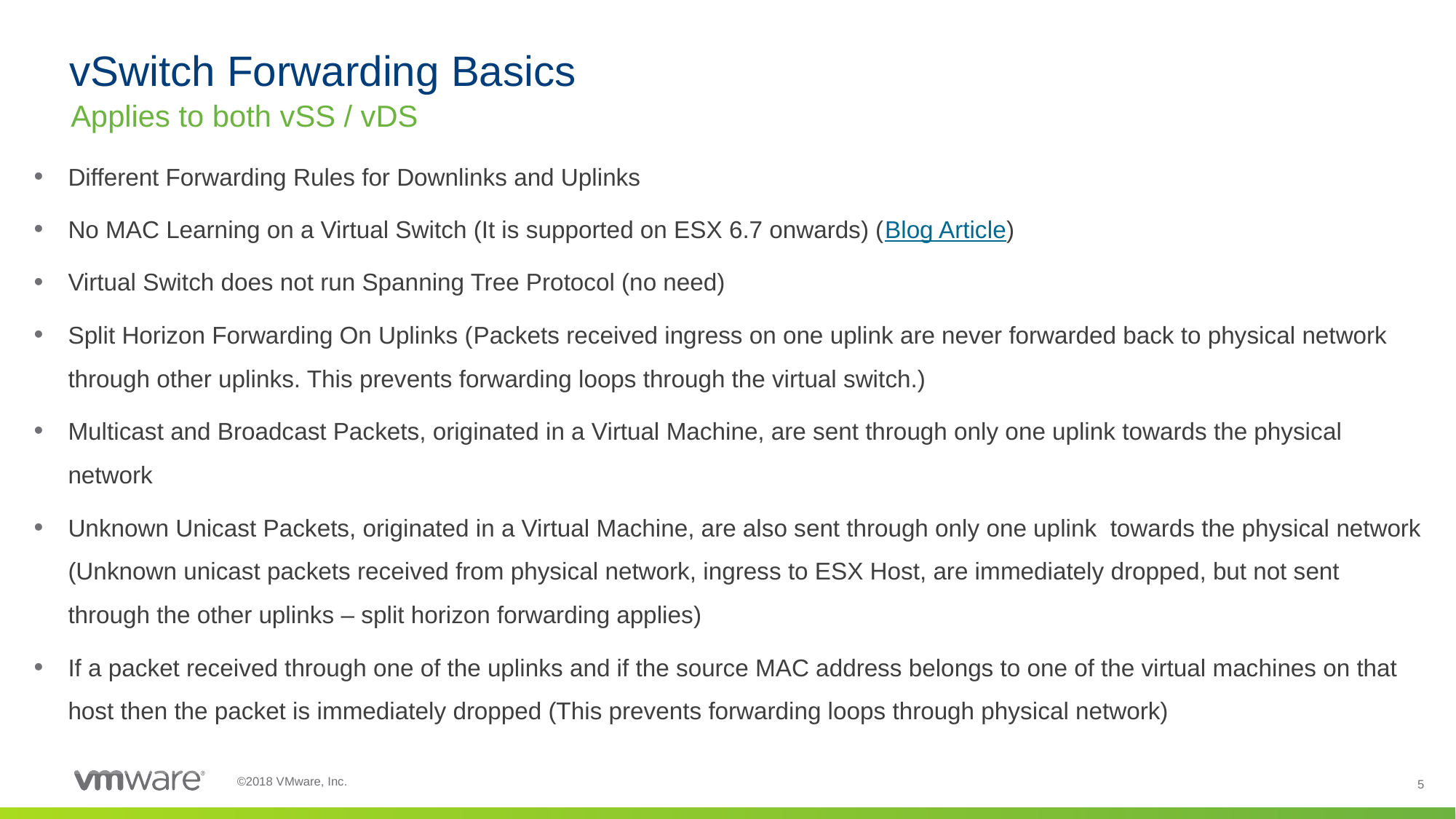

# vSwitch Forwarding Basics
Applies to both vSS / vDS
Different Forwarding Rules for Downlinks and Uplinks
No MAC Learning on a Virtual Switch (It is supported on ESX 6.7 onwards) (Blog Article)
Virtual Switch does not run Spanning Tree Protocol (no need)
Split Horizon Forwarding On Uplinks (Packets received ingress on one uplink are never forwarded back to physical network through other uplinks. This prevents forwarding loops through the virtual switch.)
Multicast and Broadcast Packets, originated in a Virtual Machine, are sent through only one uplink towards the physical network
Unknown Unicast Packets, originated in a Virtual Machine, are also sent through only one uplink  towards the physical network (Unknown unicast packets received from physical network, ingress to ESX Host, are immediately dropped, but not sent through the other uplinks – split horizon forwarding applies)
If a packet received through one of the uplinks and if the source MAC address belongs to one of the virtual machines on that host then the packet is immediately dropped (This prevents forwarding loops through physical network)